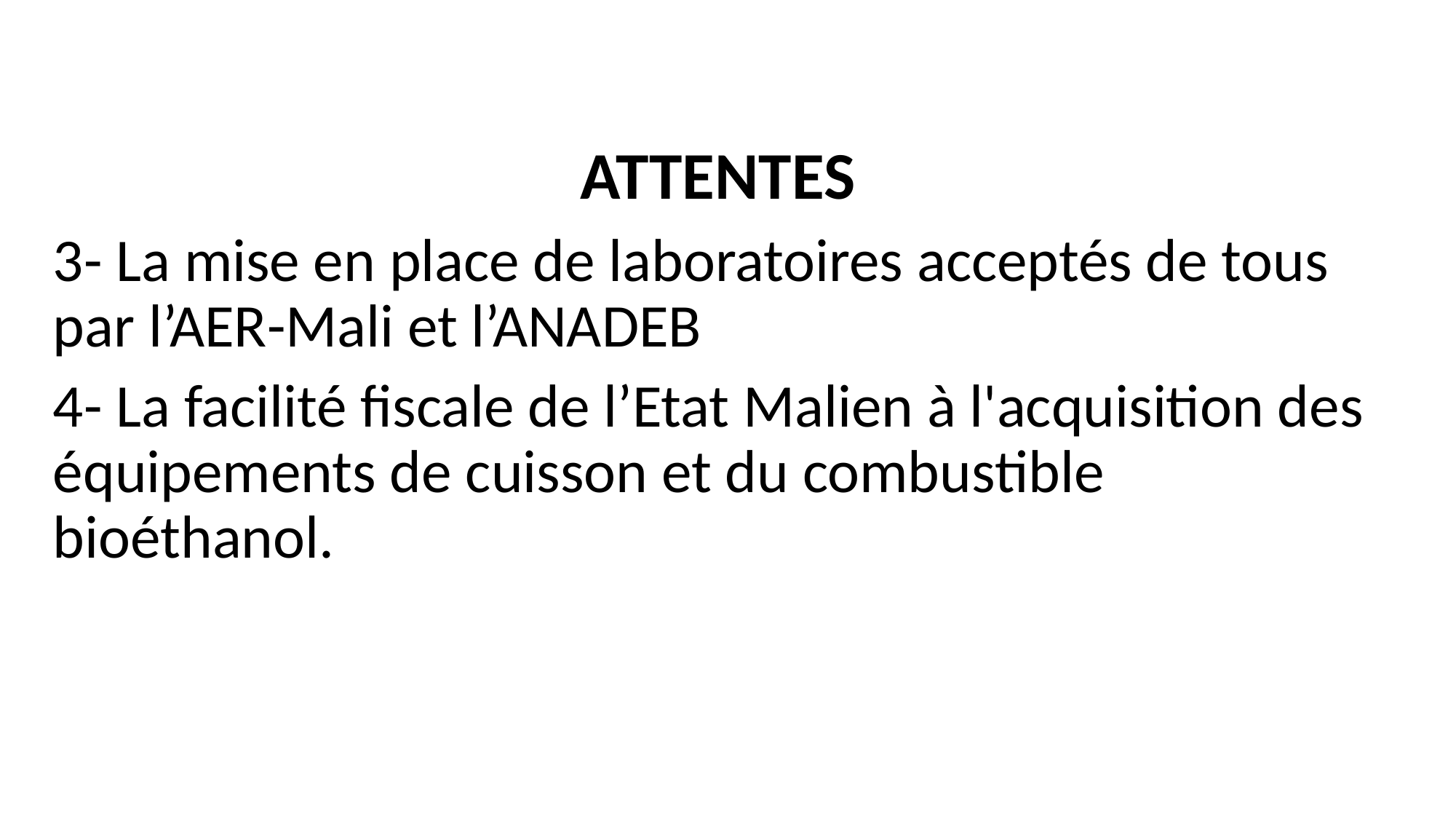

ATTENTES
3- La mise en place de laboratoires acceptés de tous par l’AER-Mali et l’ANADEB
4- La facilité fiscale de l’Etat Malien à l'acquisition des équipements de cuisson et du combustible bioéthanol.